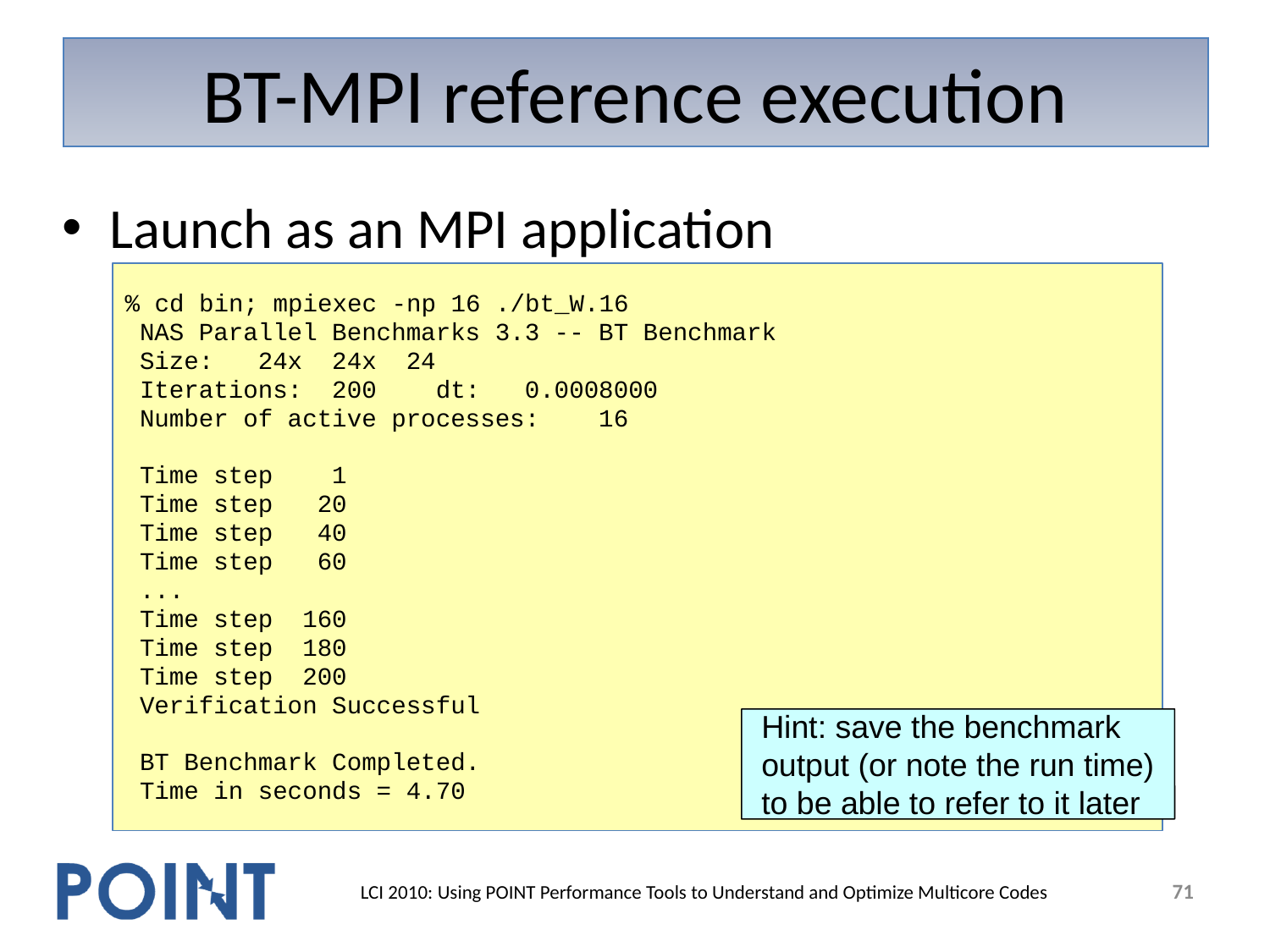

# BT-MPI reference execution
Launch as an MPI application
% cd bin; mpiexec -np 16 ./bt_W.16
 NAS Parallel Benchmarks 3.3 -- BT Benchmark
 Size:   24x  24x  24
 Iterations:  200    dt:   0.0008000
 Number of active processes:    16

 Time step    1
 Time step   20
 Time step   40
 Time step   60
 ...
 Time step  160
 Time step  180
 Time step  200
 Verification Successful

 BT Benchmark Completed.
 Time in seconds = 4.70
Hint: save the benchmark output (or note the run time) to be able to refer to it later
71